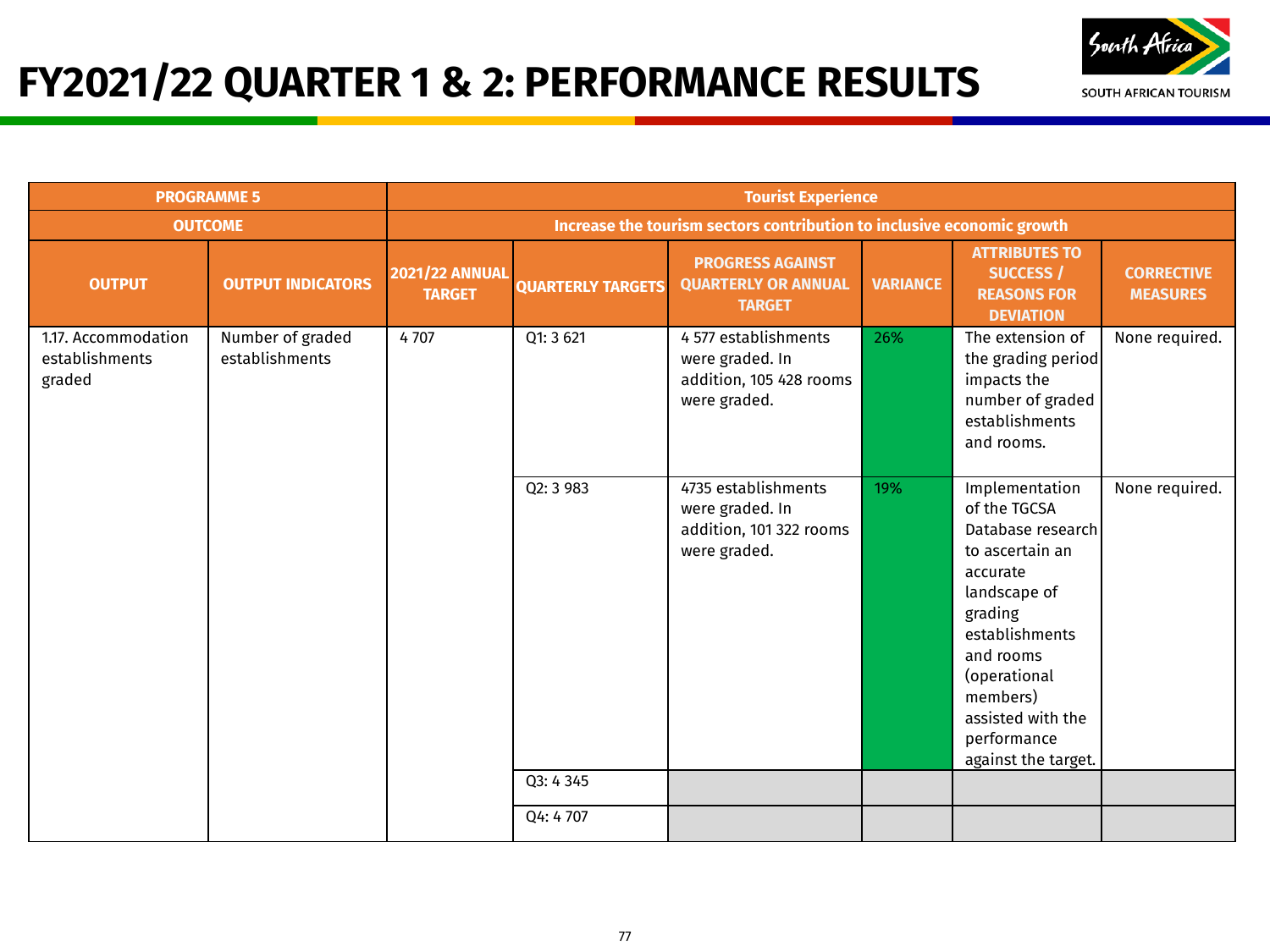

# FY2021/22 QUARTER 1 & 2: PERFORMANCE RESULTS
| PROGRAMME 5 |  | Tourist Experience |  |  |  |  |  |
| --- | --- | --- | --- | --- | --- | --- | --- |
| OUTCOME |  | Increase the tourism sectors contribution to inclusive economic growth |  |  |  |  |  |
| OUTPUT | OUTPUT INDICATORS | 2021/22 ANNUAL TARGET | QUARTERLY TARGETS | PROGRESS AGAINST QUARTERLY OR ANNUAL TARGET | VARIANCE | ATTRIBUTES TO SUCCESS / REASONS FOR DEVIATION | CORRECTIVE MEASURES |
| 1.17. Accommodation establishments graded | Number of graded establishments | 4 707 | Q1: 3 621 | 4 577 establishments were graded. In addition, 105 428 rooms were graded. | 26% | The extension of the grading period impacts the number of graded establishments and rooms. | None required. |
|  |  |  | Q2: 3 983 | 4735 establishments were graded. In addition, 101 322 rooms were graded. | 19% | Implementation of the TGCSA Database research to ascertain an accurate landscape of grading establishments and rooms (operational members) assisted with the performance against the target. | None required. |
|  |  |  | Q3: 4 345 |  |  |  |  |
|  |  |  | Q4: 4 707 |  |  |  |  |